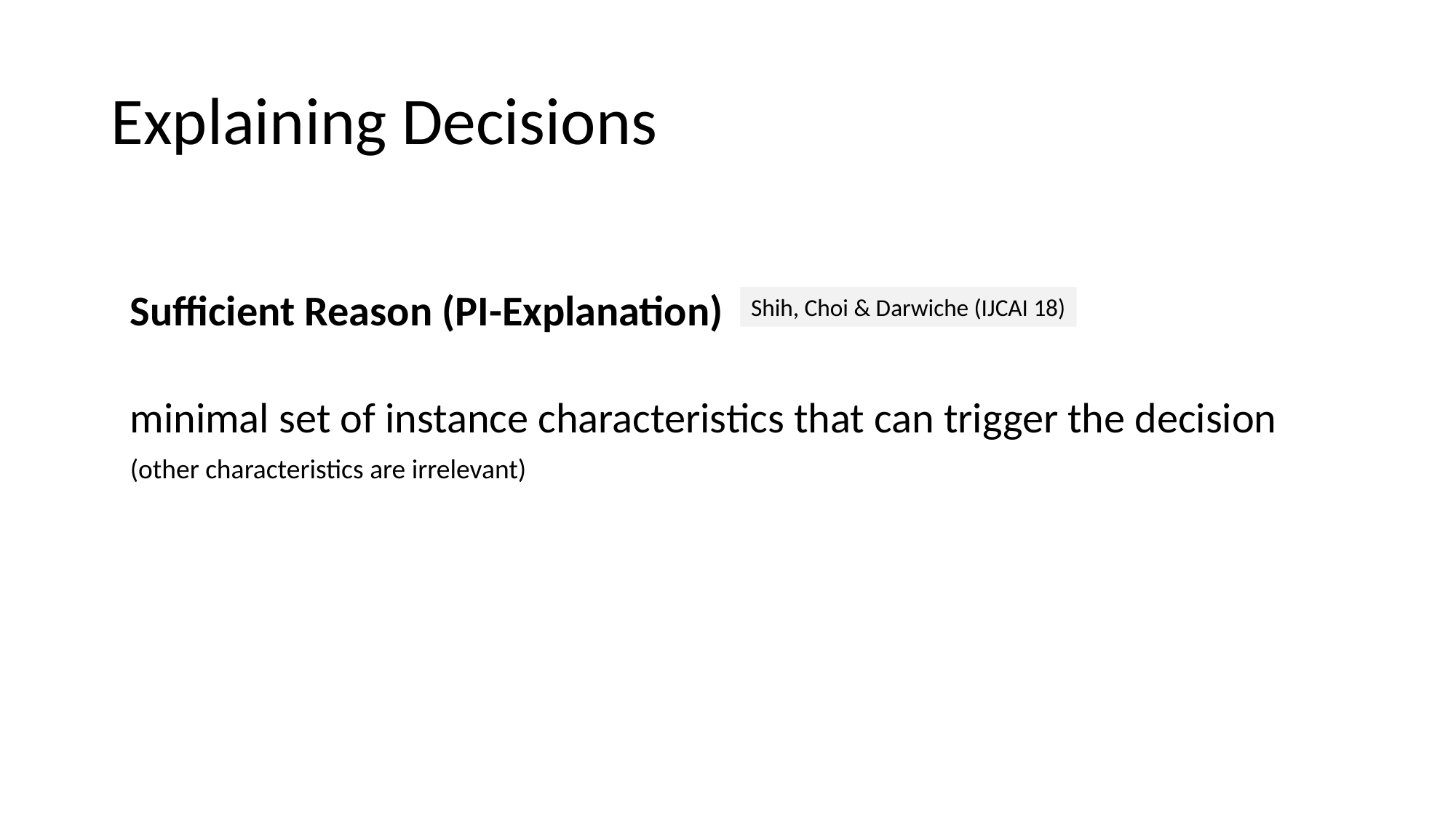

# Explaining Decisions

  Sufficient Reason (PI-Explanation)
  minimal set of instance characteristics that can trigger the decision
  (other characteristics are irrelevant)
Shih, Choi & Darwiche (IJCAI 18)